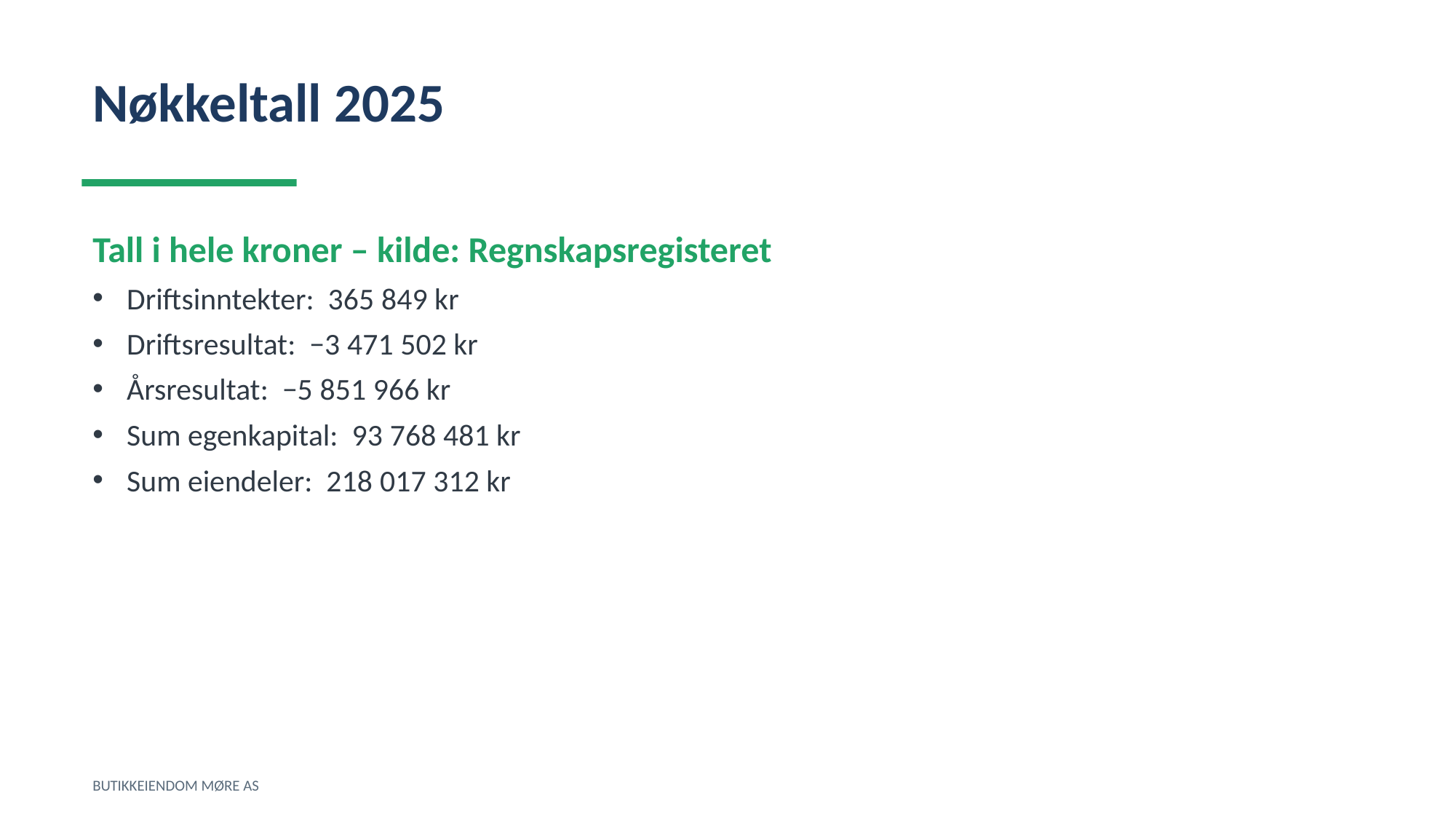

Nøkkeltall 2025

Tall i hele kroner – kilde: Regnskapsregisteret
Driftsinntekter:  365 849 kr
Driftsresultat:  −3 471 502 kr
Årsresultat:  −5 851 966 kr
Sum egenkapital:  93 768 481 kr
Sum eiendeler:  218 017 312 kr
BUTIKKEIENDOM MØRE AS